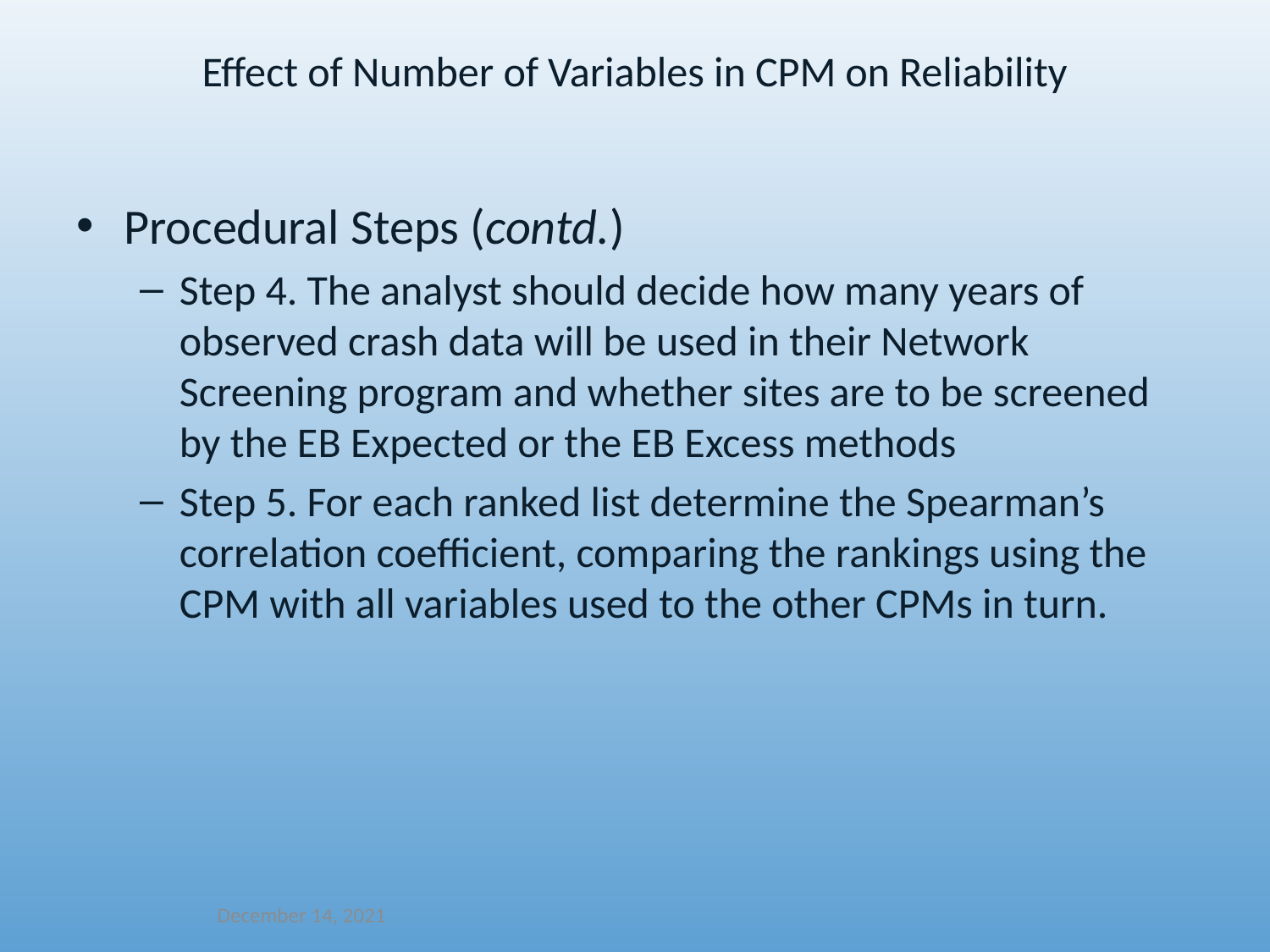

Effect of Number of Variables in CPM on Reliability

Procedural Steps (contd.)
Step 4. The analyst should decide how many years of observed crash data will be used in their Network Screening program and whether sites are to be screened by the EB Expected or the EB Excess methods
Step 5. For each ranked list determine the Spearman’s correlation coefficient, comparing the rankings using the CPM with all variables used to the other CPMs in turn.

December 14, 2021